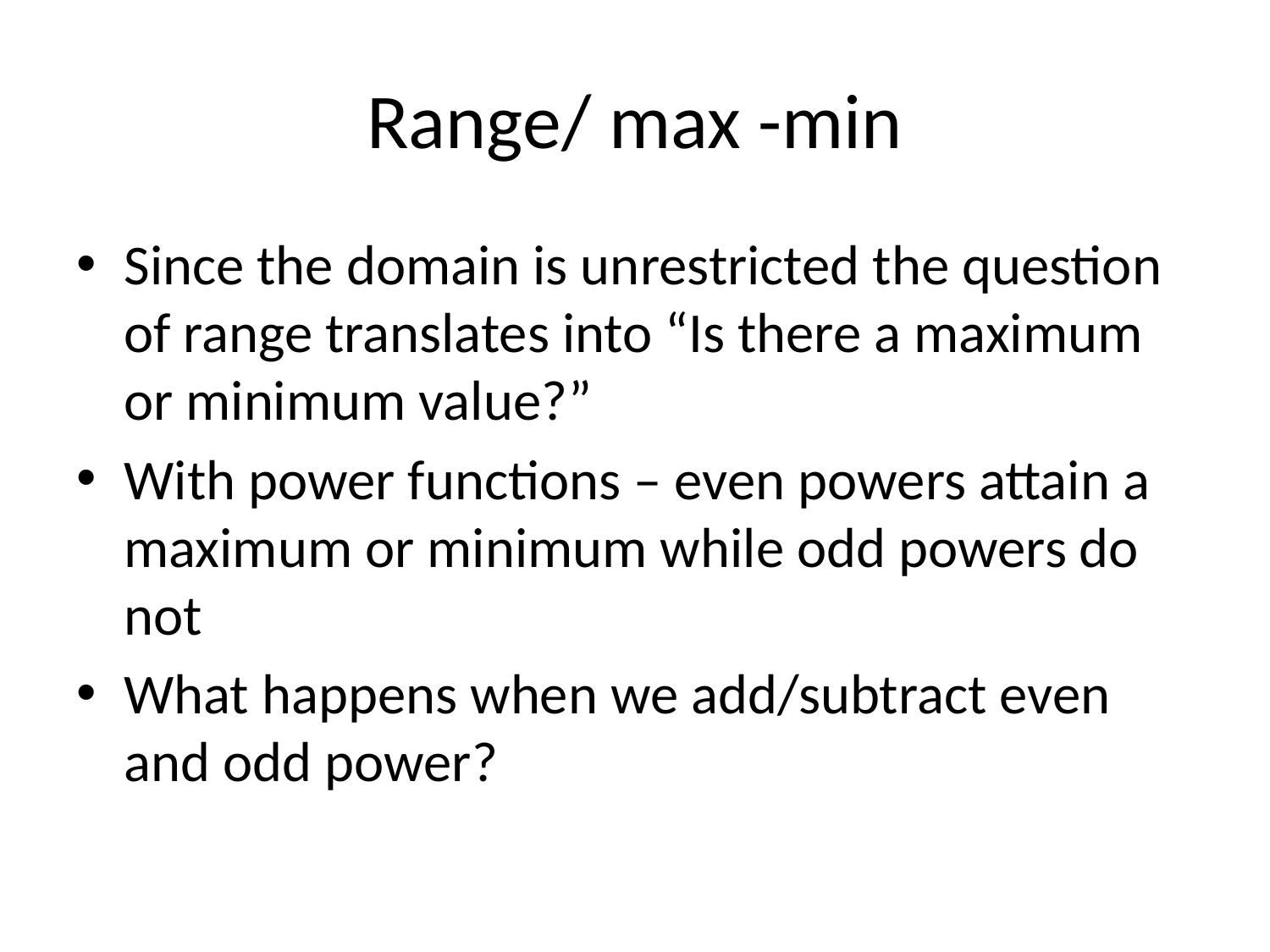

# Range/ max -min
Since the domain is unrestricted the question of range translates into “Is there a maximum or minimum value?”
With power functions – even powers attain a maximum or minimum while odd powers do not
What happens when we add/subtract even and odd power?